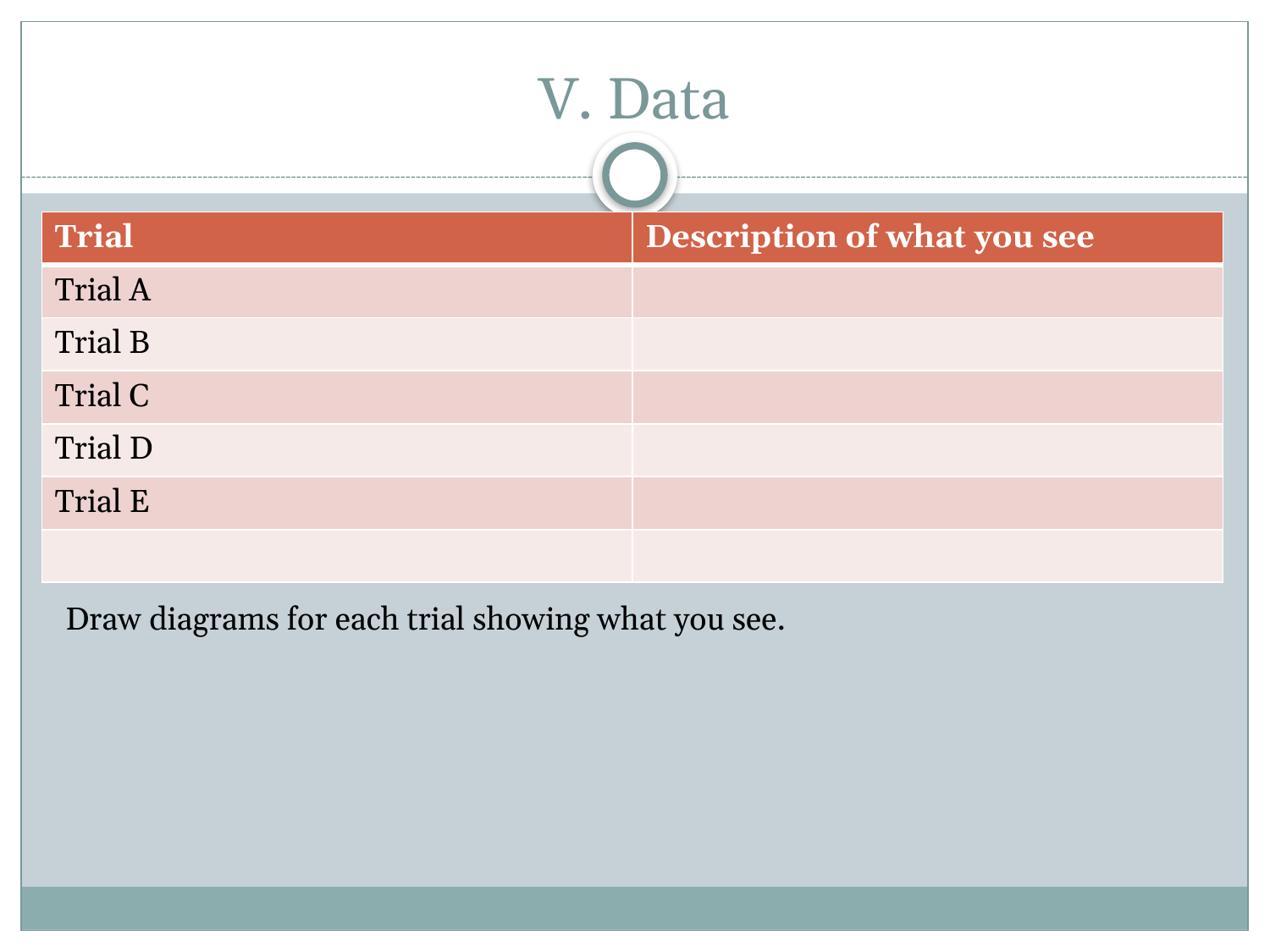

# V. Data
| Trial | Description of what you see |
| --- | --- |
| Trial A |  |
| Trial B |  |
| Trial C |  |
| Trial D |  |
| Trial E |  |
|  |  |
Draw diagrams for each trial showing what you see.